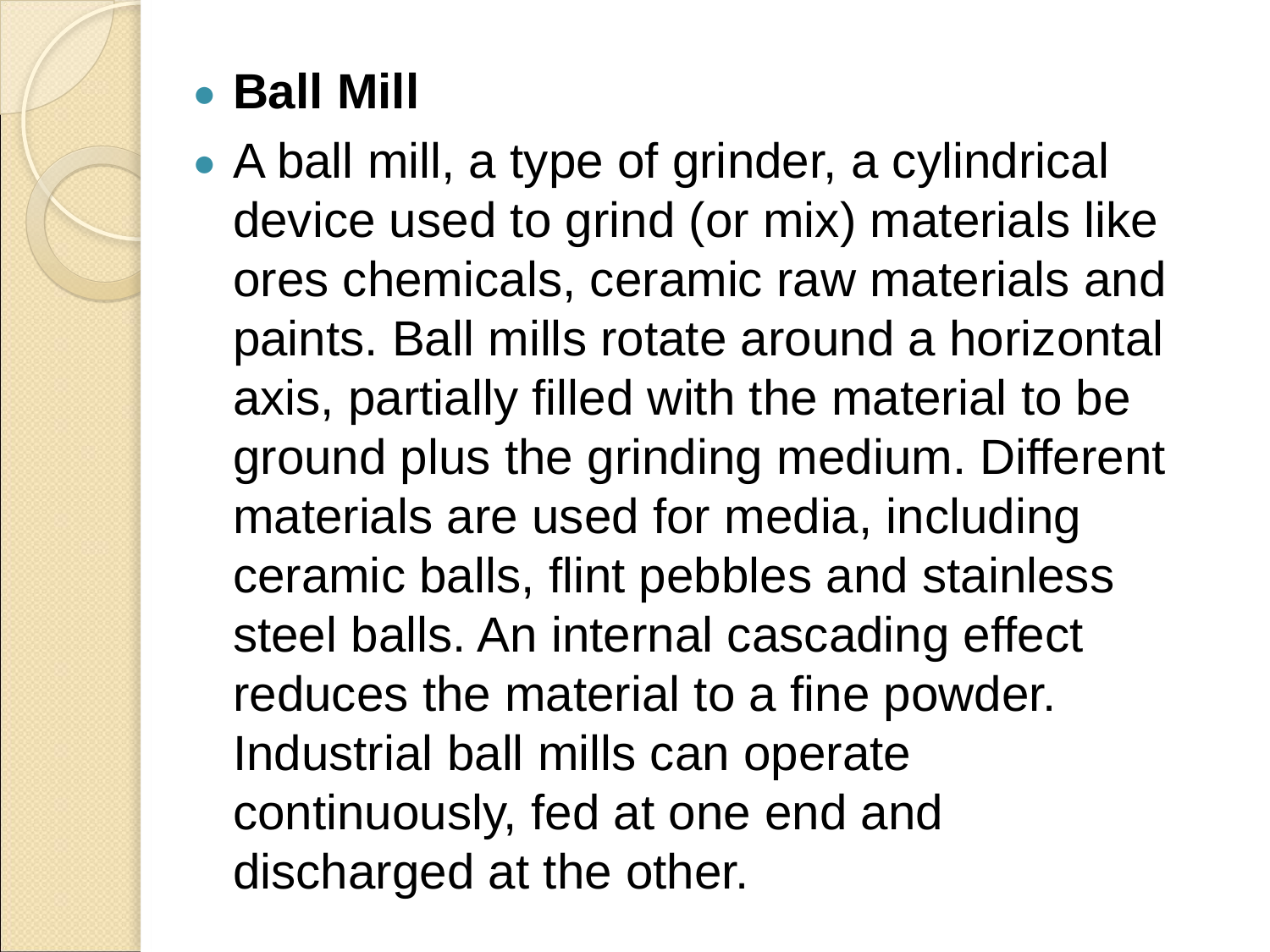

Ball Mill
A ball mill, a type of grinder, a cylindrical device used to grind (or mix) materials like ores chemicals, ceramic raw materials and paints. Ball mills rotate around a horizontal axis, partially filled with the material to be ground plus the grinding medium. Different materials are used for media, including ceramic balls, flint pebbles and stainless steel balls. An internal cascading effect reduces the material to a fine powder. Industrial ball mills can operate continuously, fed at one end and discharged at the other.